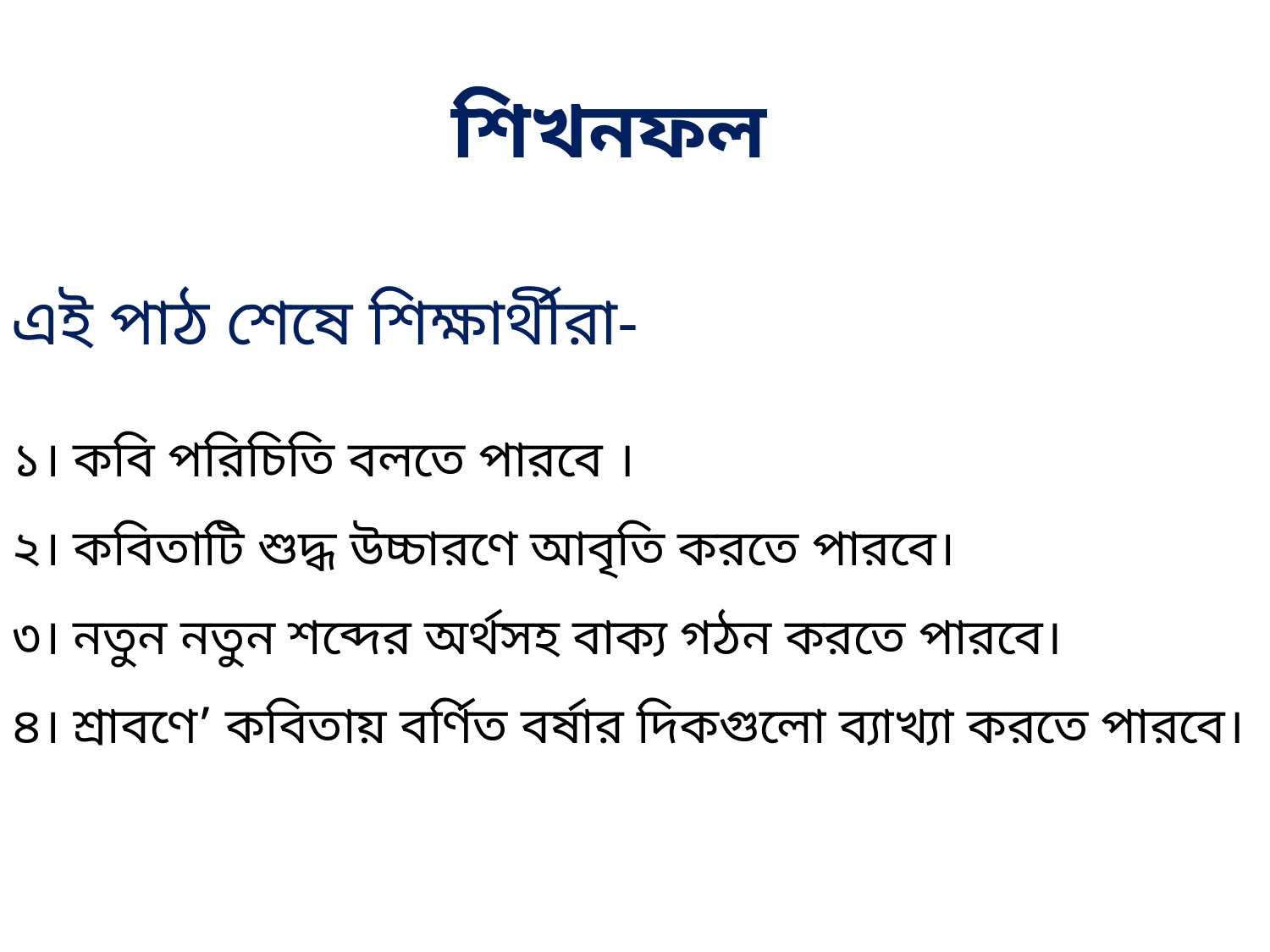

শিখনফল
এই পাঠ শেষে শিক্ষার্থীরা-
১। কবি পরিচিতি বলতে পারবে ।
২। কবিতাটি শুদ্ধ উচ্চারণে আবৃতি করতে পারবে।
৩। নতুন নতুন শব্দের অর্থসহ বাক্য গঠন করতে পারবে।
৪। শ্রাবণে’ কবিতায় বর্ণিত বর্ষার দিকগুলো ব্যাখ্যা করতে পারবে।